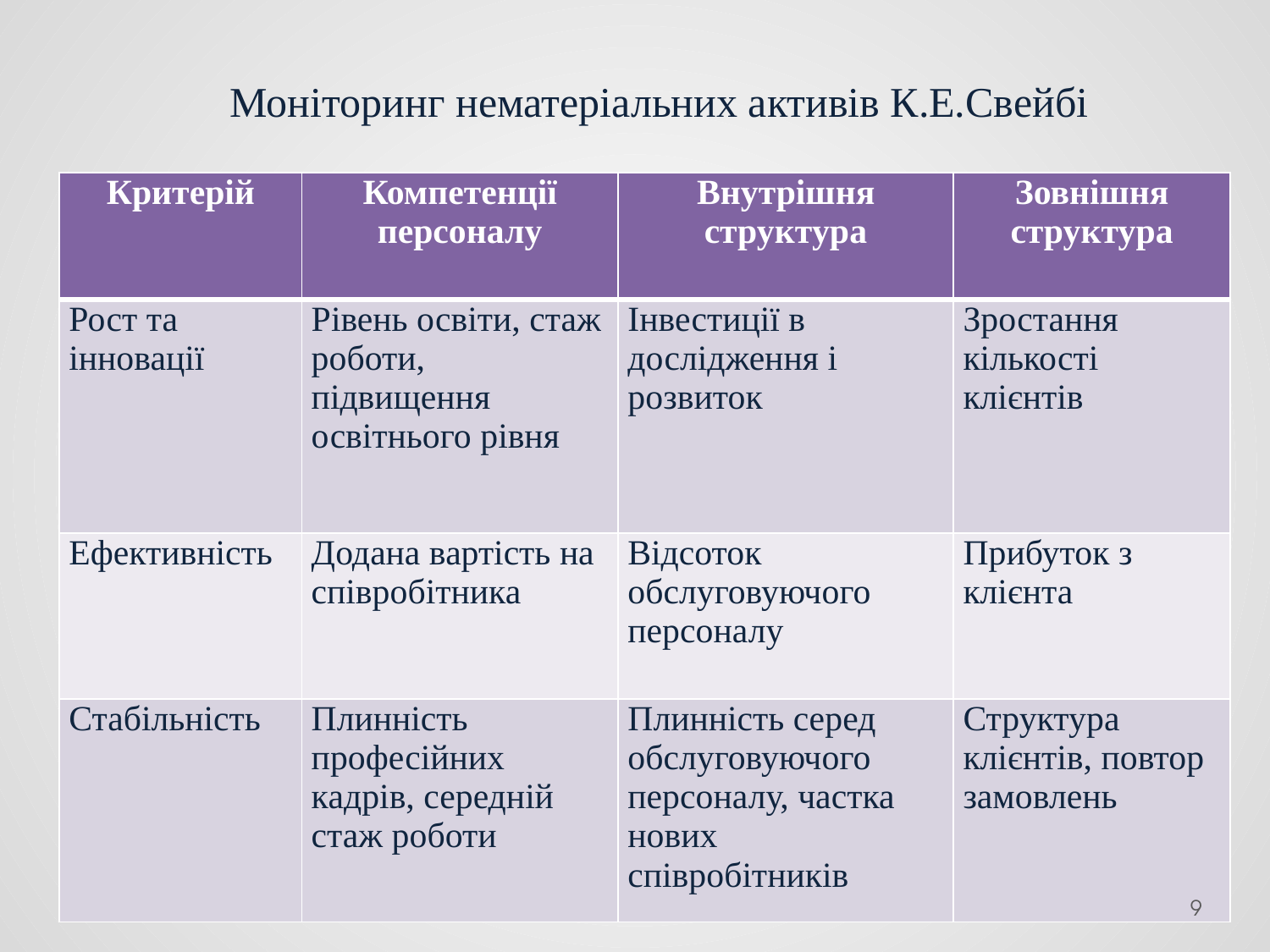

Моніторинг нематеріальних активів К.Е.Свейбі
| Критерій | Компетенції персоналу | Внутрішня структура | Зовнішня структура |
| --- | --- | --- | --- |
| Рост та інновації | Рівень освіти, стаж роботи, підвищення освітнього рівня | Інвестиції в дослідження і розвиток | Зростання кількості клієнтів |
| Ефективність | Додана вартість на співробітника | Відсоток обслуговуючого персоналу | Прибуток з клієнта |
| Стабільність | Плинність професійних кадрів, середній стаж роботи | Плинність серед обслуговуючого персоналу, частка нових співробітників | Структура клієнтів, повтор замовлень |
9